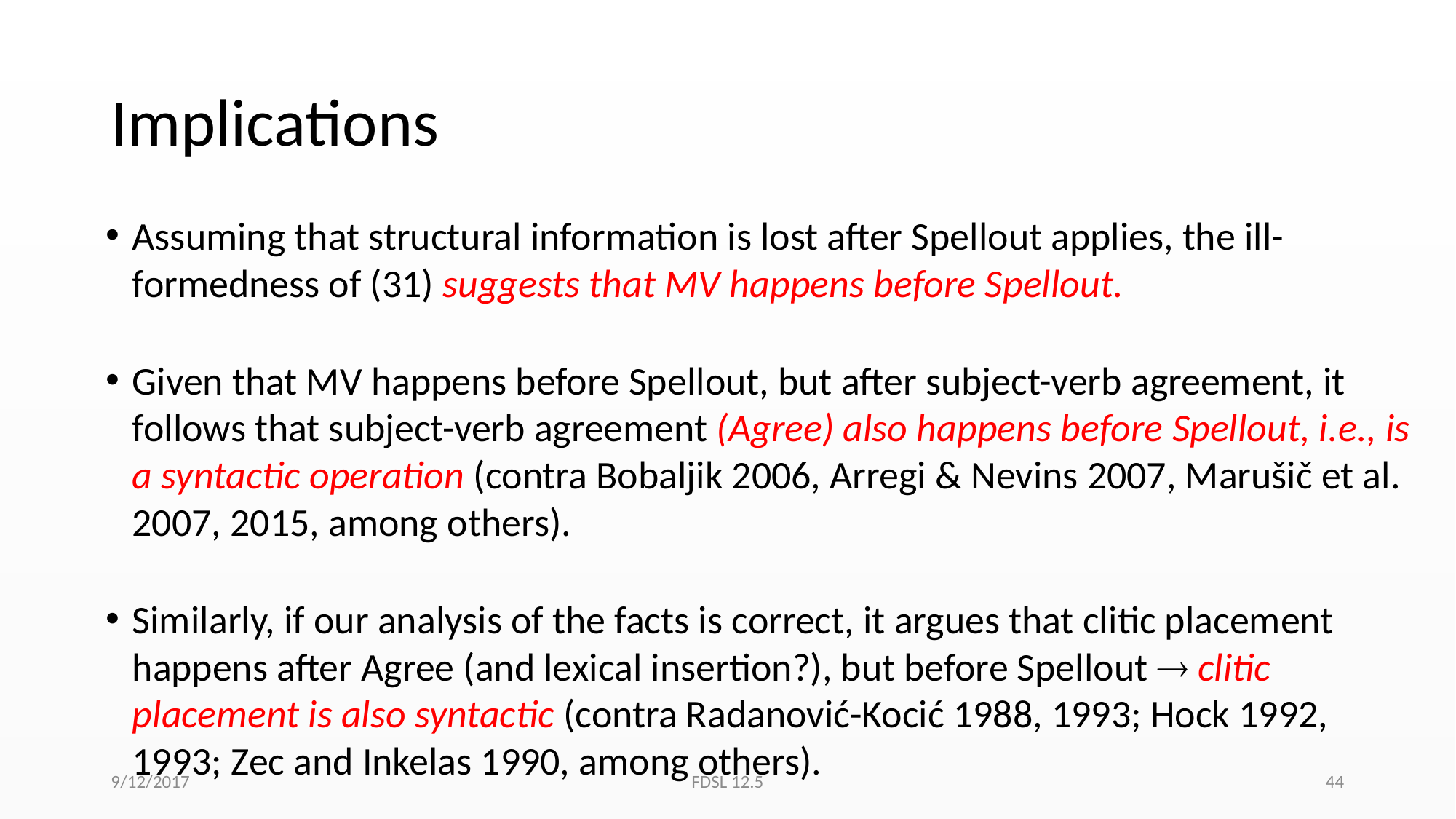

# Implications
Assuming that structural information is lost after Spellout applies, the ill-formedness of (31) suggests that MV happens before Spellout.

Given that MV happens before Spellout, but after subject-verb agreement, it follows that subject-verb agreement (Agree) also happens before Spellout, i.e., is a syntactic operation (contra Bobaljik 2006, Arregi & Nevins 2007, Marušič et al. 2007, 2015, among others).

Similarly, if our analysis of the facts is correct, it argues that clitic placement happens after Agree (and lexical insertion?), but before Spellout → clitic placement is also syntactic (contra Radanović-Kocić 1988, 1993; Hock 1992, 1993; Zec and Inkelas 1990, among others).

9/12/2017
FDSL 12.5
44